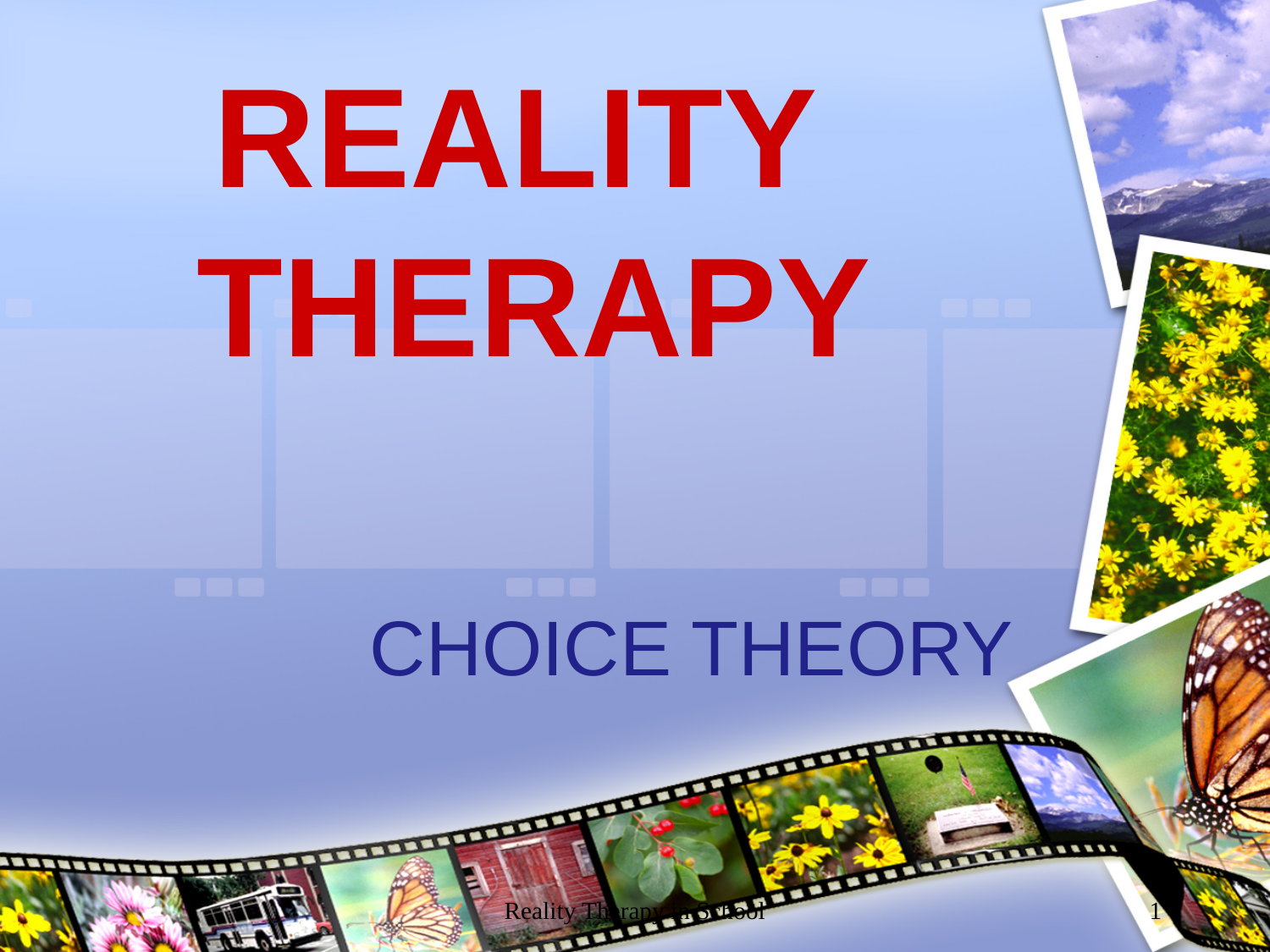

# REALITY THERAPY
CHOICE THEORY
Reality Therapy in School
1